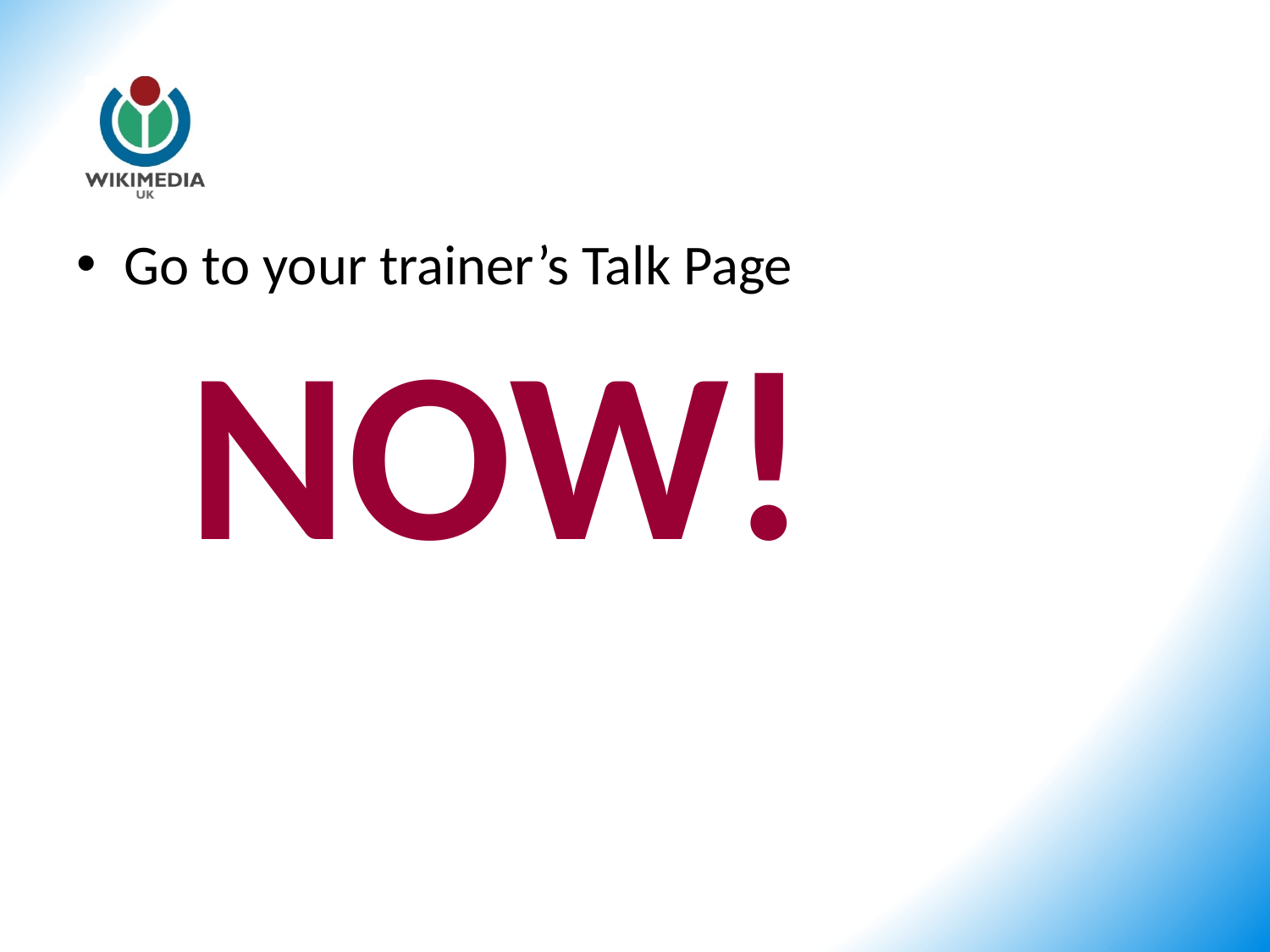

#
Go to your trainer’s Talk Page                          	          NOW!